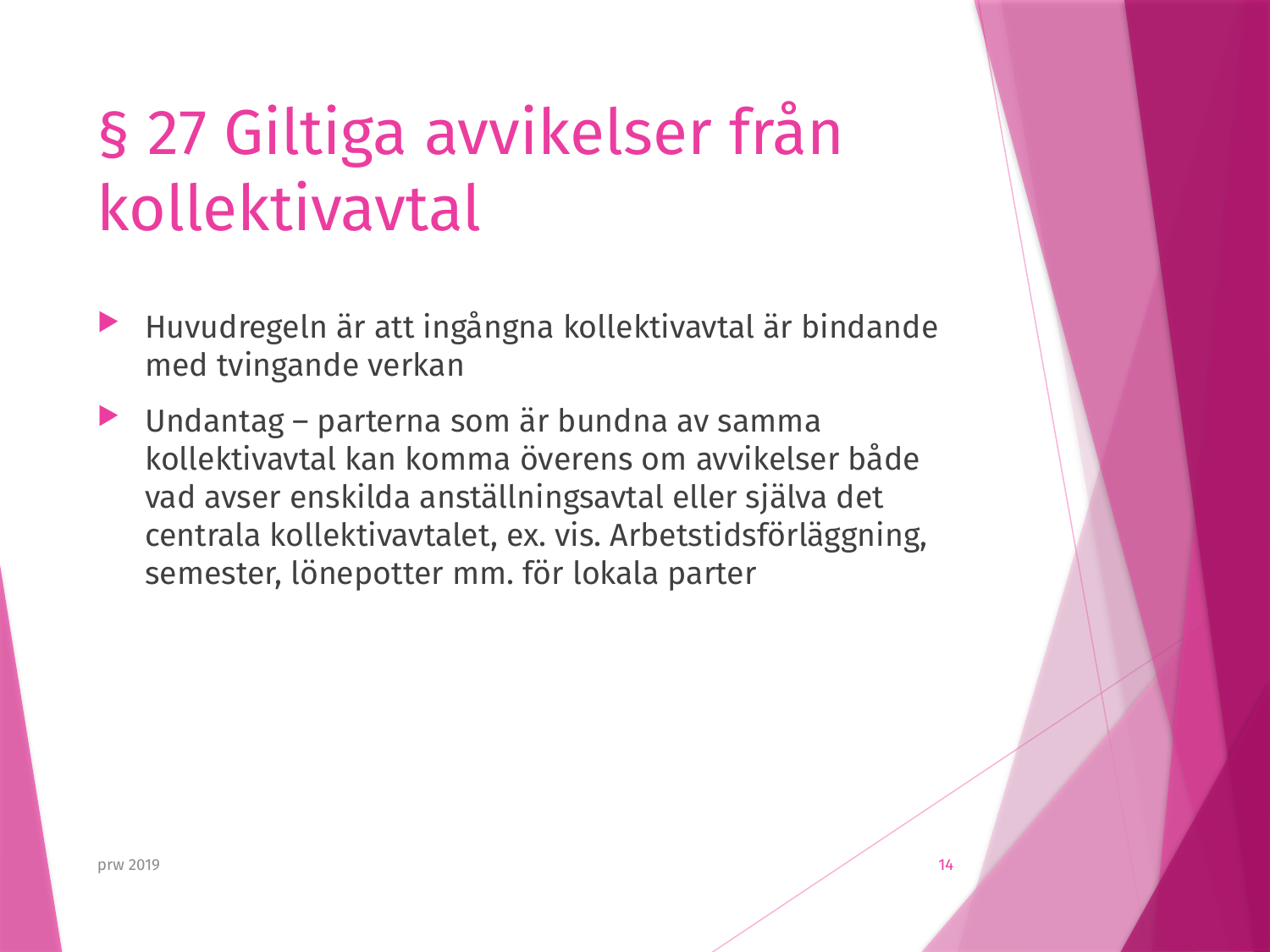

# § 27 Giltiga avvikelser från kollektivavtal
Huvudregeln är att ingångna kollektivavtal är bindande med tvingande verkan
Undantag – parterna som är bundna av samma kollektivavtal kan komma överens om avvikelser både vad avser enskilda anställningsavtal eller själva det centrala kollektivavtalet, ex. vis. Arbetstidsförläggning, semester, lönepotter mm. för lokala parter
prw 2019
14